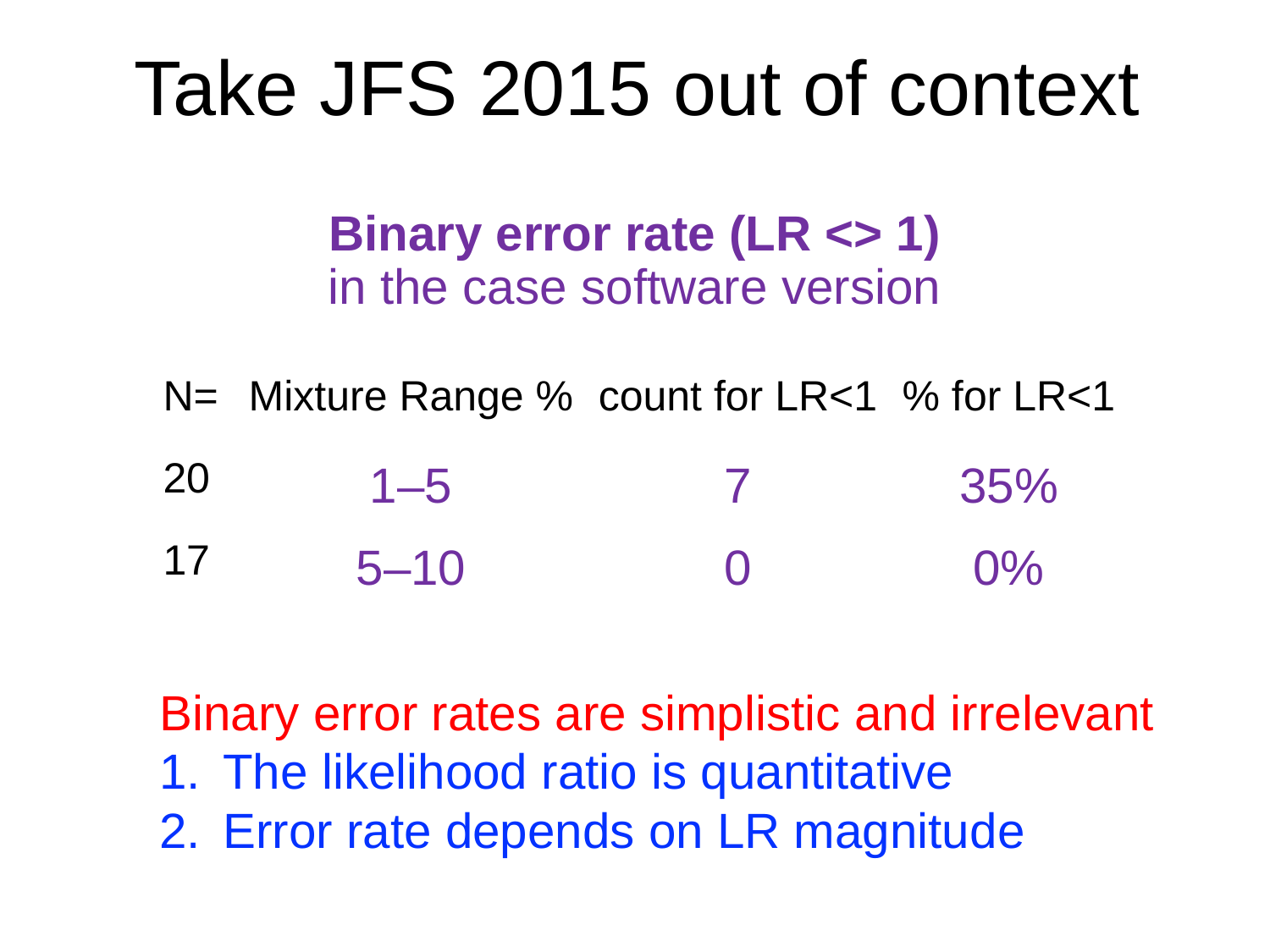

# Take JFS 2015 out of context

Binary error rate (LR <> 1)
in the case software version
| N= | Mixture Range % | count for LR<1 | % for LR<1 |
| --- | --- | --- | --- |
| 20 | 1­–5 | 7 | 35% |
| 17 | 5–10 | 0 | 0% |

Binary error rates are simplistic and irrelevant
The likelihood ratio is quantitative
Error rate depends on LR magnitude